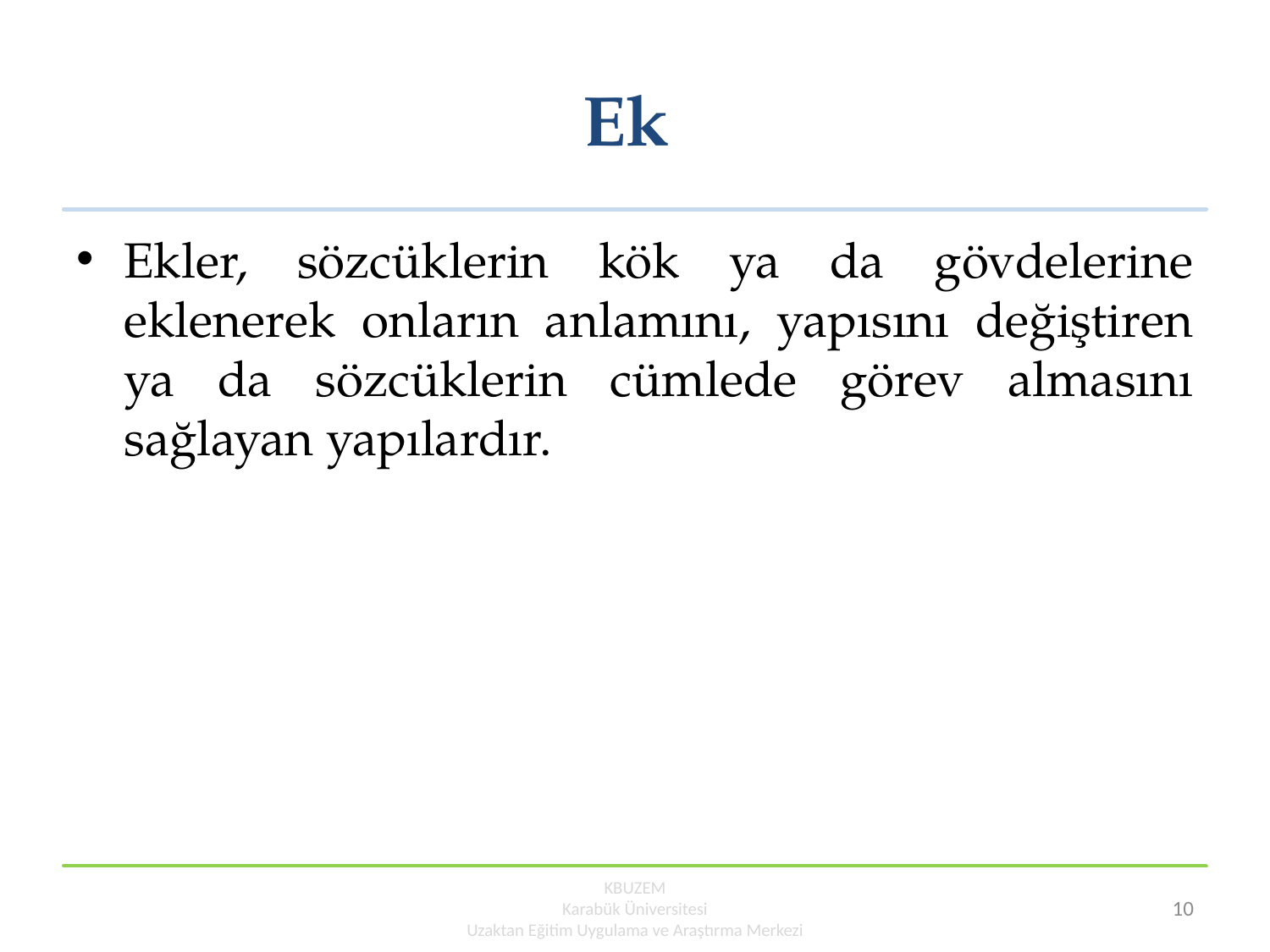

# Ek
Ekler, sözcüklerin kök ya da gövdelerine eklenerek onların anlamını, yapısını değiştiren ya da sözcüklerin cümlede görev almasını sağlayan yapılardır.

KBUZEM
Karabük Üniversitesi
Uzaktan Eğitim Uygulama ve Araştırma Merkezi
10